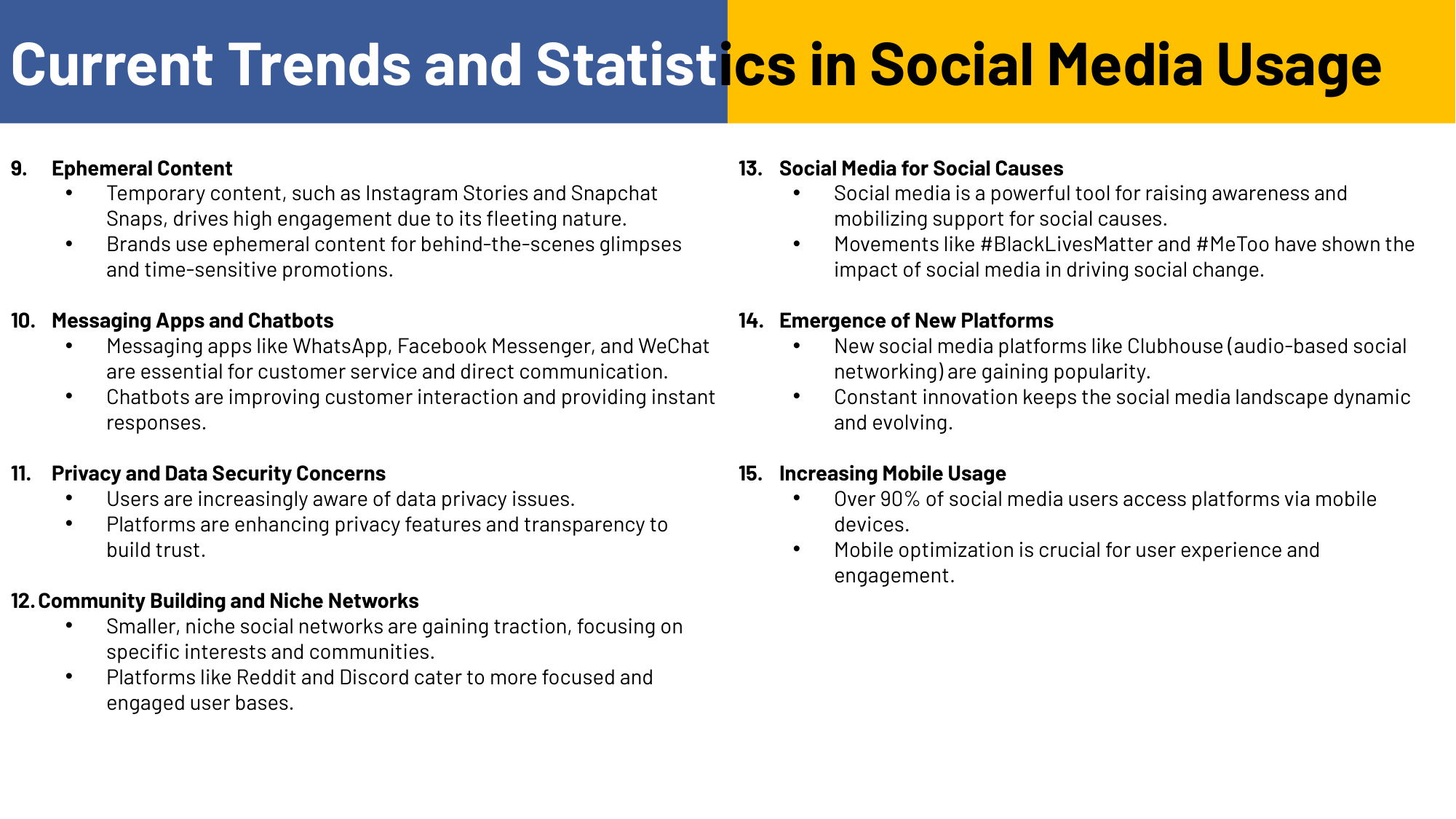

Current Trends and Statistics in Social Media Usage

Ephemeral Content
Temporary content, such as Instagram Stories and Snapchat Snaps, drives high engagement due to its fleeting nature.
Brands use ephemeral content for behind-the-scenes glimpses and time-sensitive promotions.

Messaging Apps and Chatbots
Messaging apps like WhatsApp, Facebook Messenger, and WeChat are essential for customer service and direct communication.
Chatbots are improving customer interaction and providing instant responses.

Privacy and Data Security Concerns
Users are increasingly aware of data privacy issues.
Platforms are enhancing privacy features and transparency to build trust.

Community Building and Niche Networks
Smaller, niche social networks are gaining traction, focusing on specific interests and communities.
Platforms like Reddit and Discord cater to more focused and engaged user bases.

Social Media for Social Causes
Social media is a powerful tool for raising awareness and mobilizing support for social causes.
Movements like #BlackLivesMatter and #MeToo have shown the impact of social media in driving social change.

Emergence of New Platforms
New social media platforms like Clubhouse (audio-based social networking) are gaining popularity.
Constant innovation keeps the social media landscape dynamic and evolving.

Increasing Mobile Usage
Over 90% of social media users access platforms via mobile devices.
Mobile optimization is crucial for user experience and engagement.